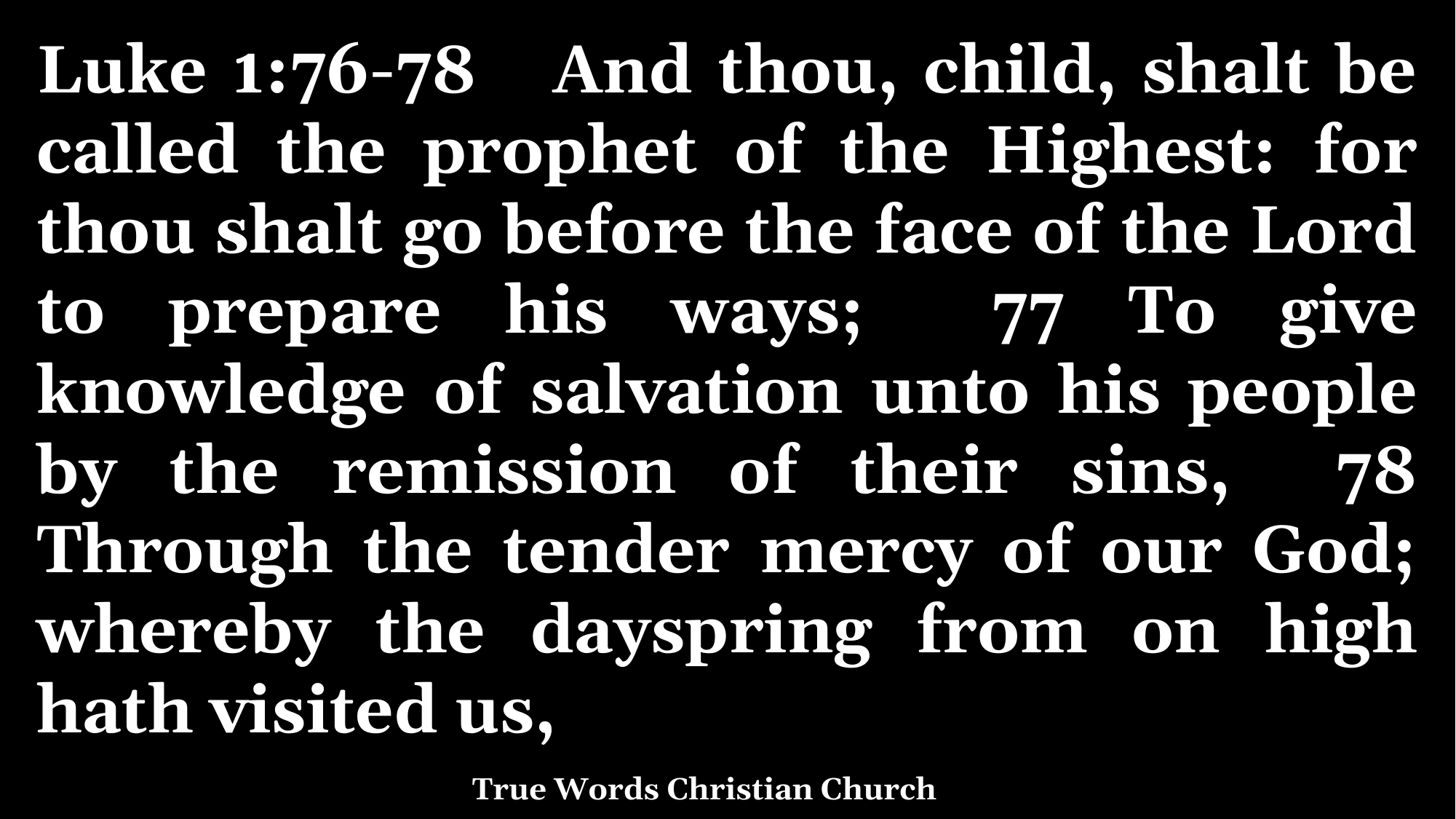

Luke 1:76-78   And thou, child, shalt be called the prophet of the Highest: for thou shalt go before the face of the Lord to prepare his ways;  77 To give knowledge of salvation unto his people by the remission of their sins,  78 Through the tender mercy of our God; whereby the dayspring from on high hath visited us,
True Words Christian Church